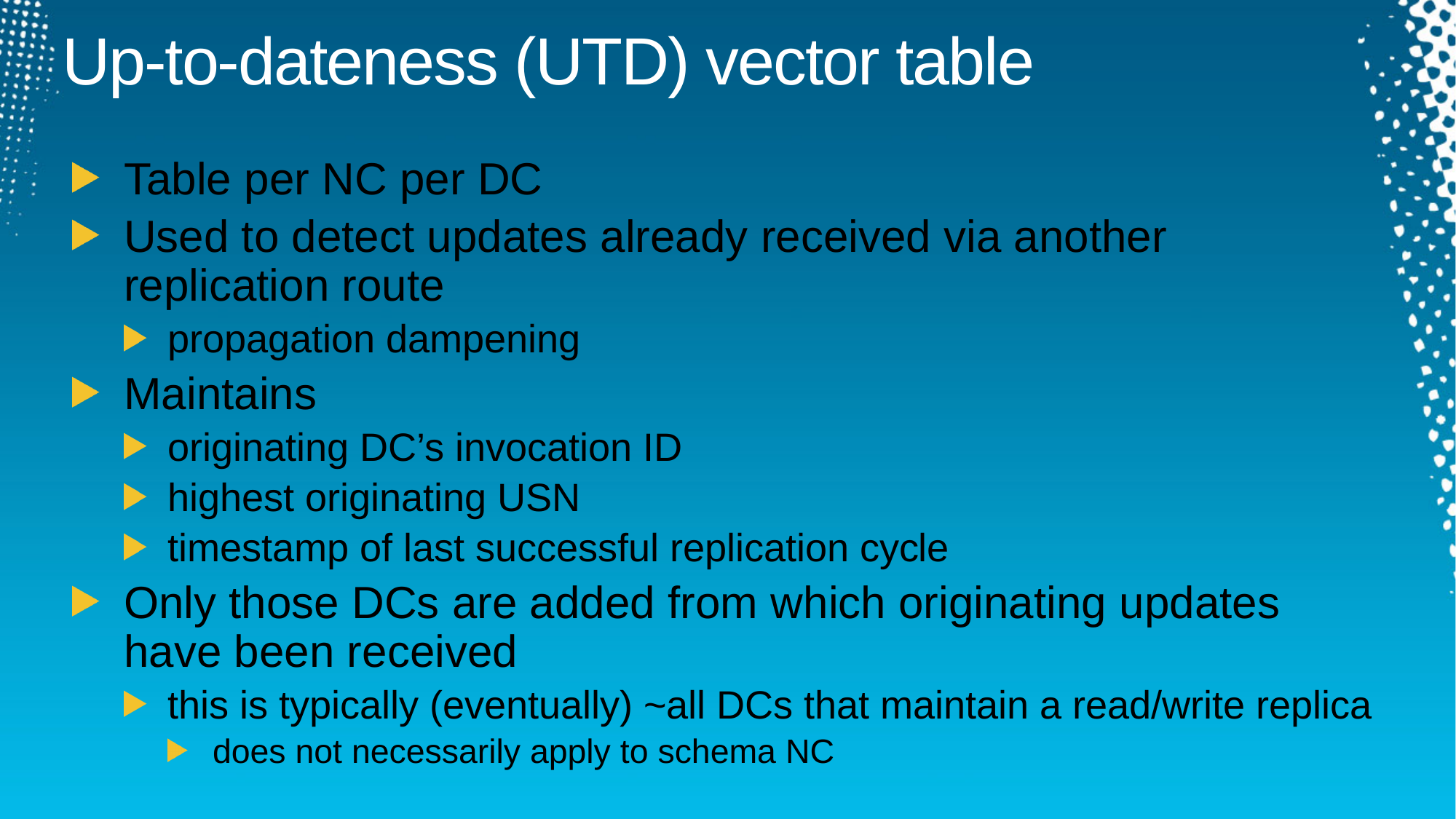

# Up-to-dateness (UTD) vector table
Table per NC per DC
Used to detect updates already received via another replication route
propagation dampening
Maintains
originating DC’s invocation ID
highest originating USN
timestamp of last successful replication cycle
Only those DCs are added from which originating updates have been received
this is typically (eventually) ~all DCs that maintain a read/write replica
does not necessarily apply to schema NC